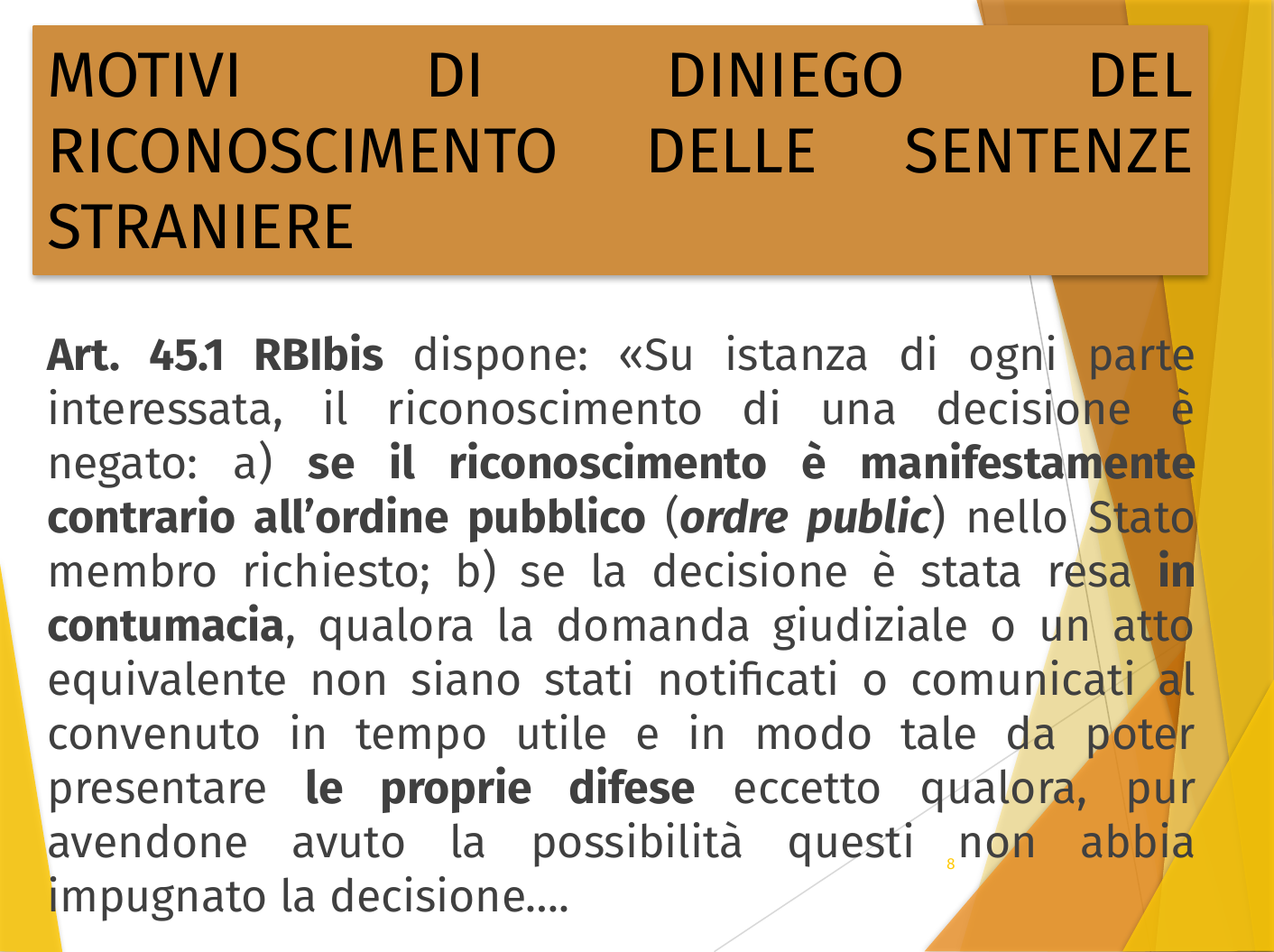

# MOTIVI DI DINIEGO DEL RICONOSCIMENTO DELLE SENTENZE STRANIERE

Art. 45.1 RBIbis dispone: «Su istanza di ogni parte interessata, il riconoscimento di una decisione è negato: a) se il riconoscimento è manifestamente contrario all’ordine pubblico (ordre public) nello Stato membro richiesto; b) se la decisione è stata resa in contumacia, qualora la domanda giudiziale o un atto equivalente non siano stati notificati o comunicati al convenuto in tempo utile e in modo tale da poter presentare le proprie difese eccetto qualora, pur avendone avuto la possibilità questi non abbia impugnato la decisione….

8